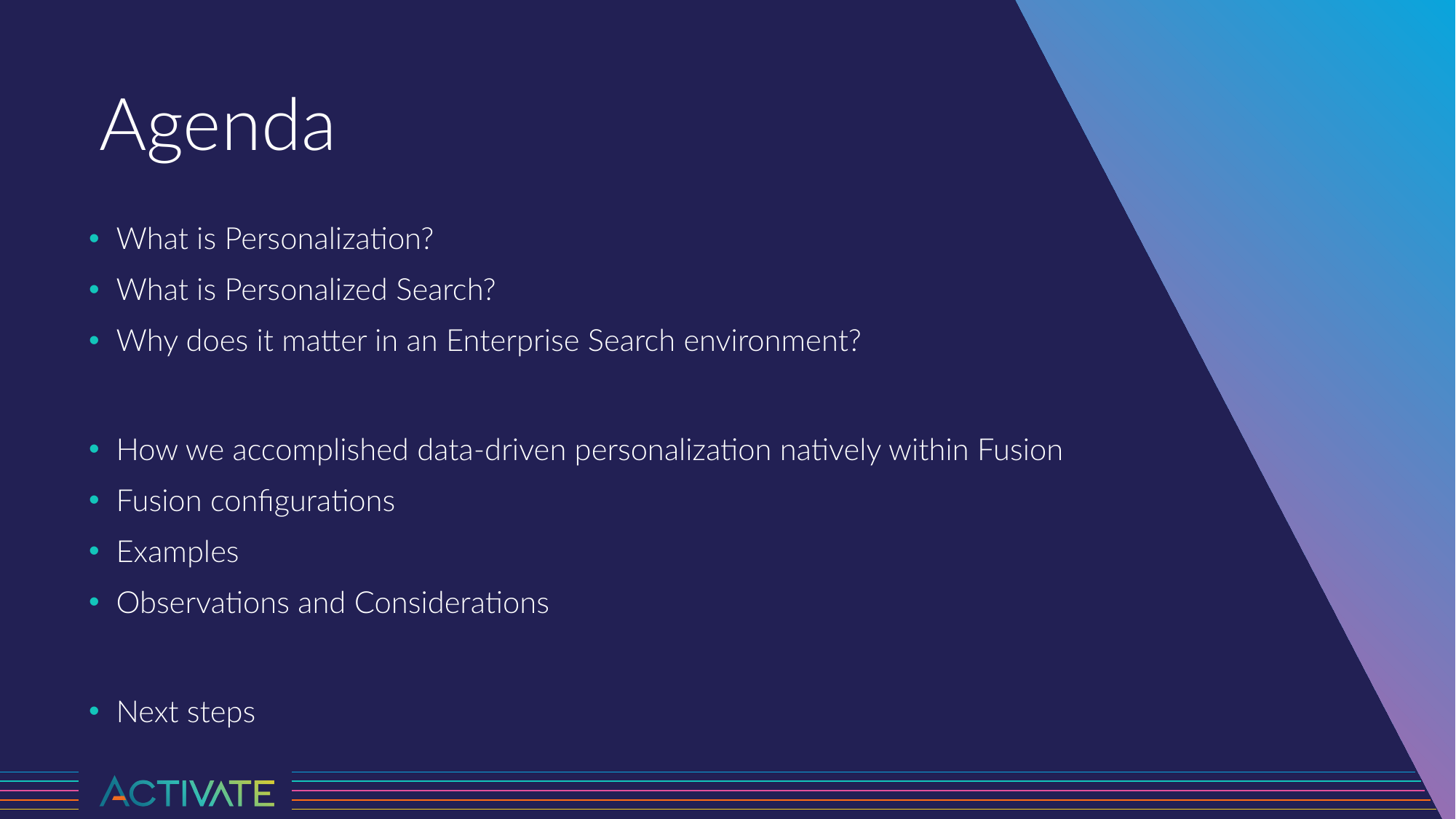

# Agenda
What is Personalization?
What is Personalized Search?
Why does it matter in an Enterprise Search environment?

How we accomplished data-driven personalization natively within Fusion
Fusion configurations
Examples
Observations and Considerations

Next steps